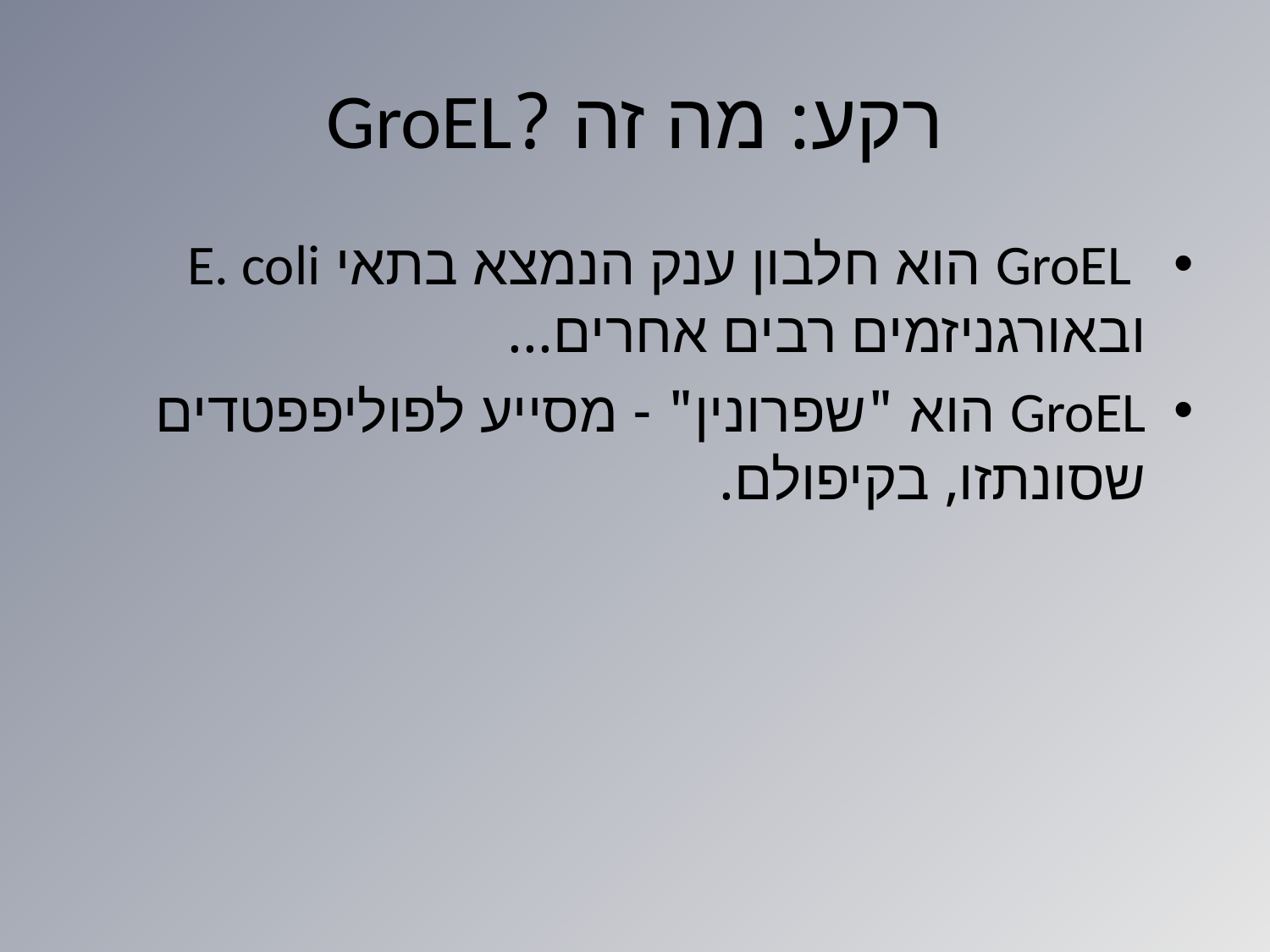

# רקע: מה זה ?GroEL
 GroEL הוא חלבון ענק הנמצא בתאי E. coli ובאורגניזמים רבים אחרים...
GroEL הוא "שפרונין" - מסייע לפוליפפטדים שסונתזו, בקיפולם.